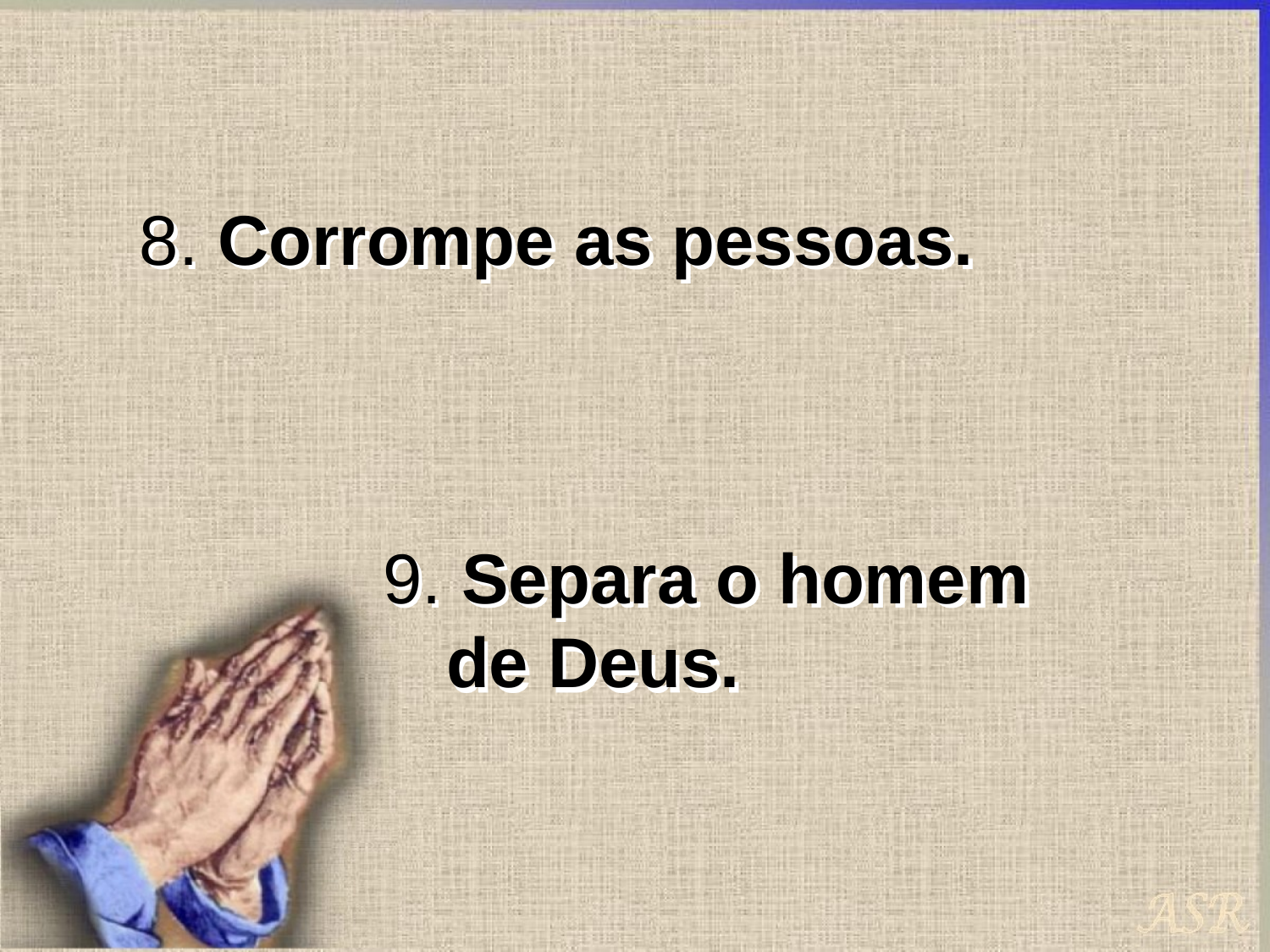

8. Corrompe as pessoas.
9. Separa o homem 	de Deus.